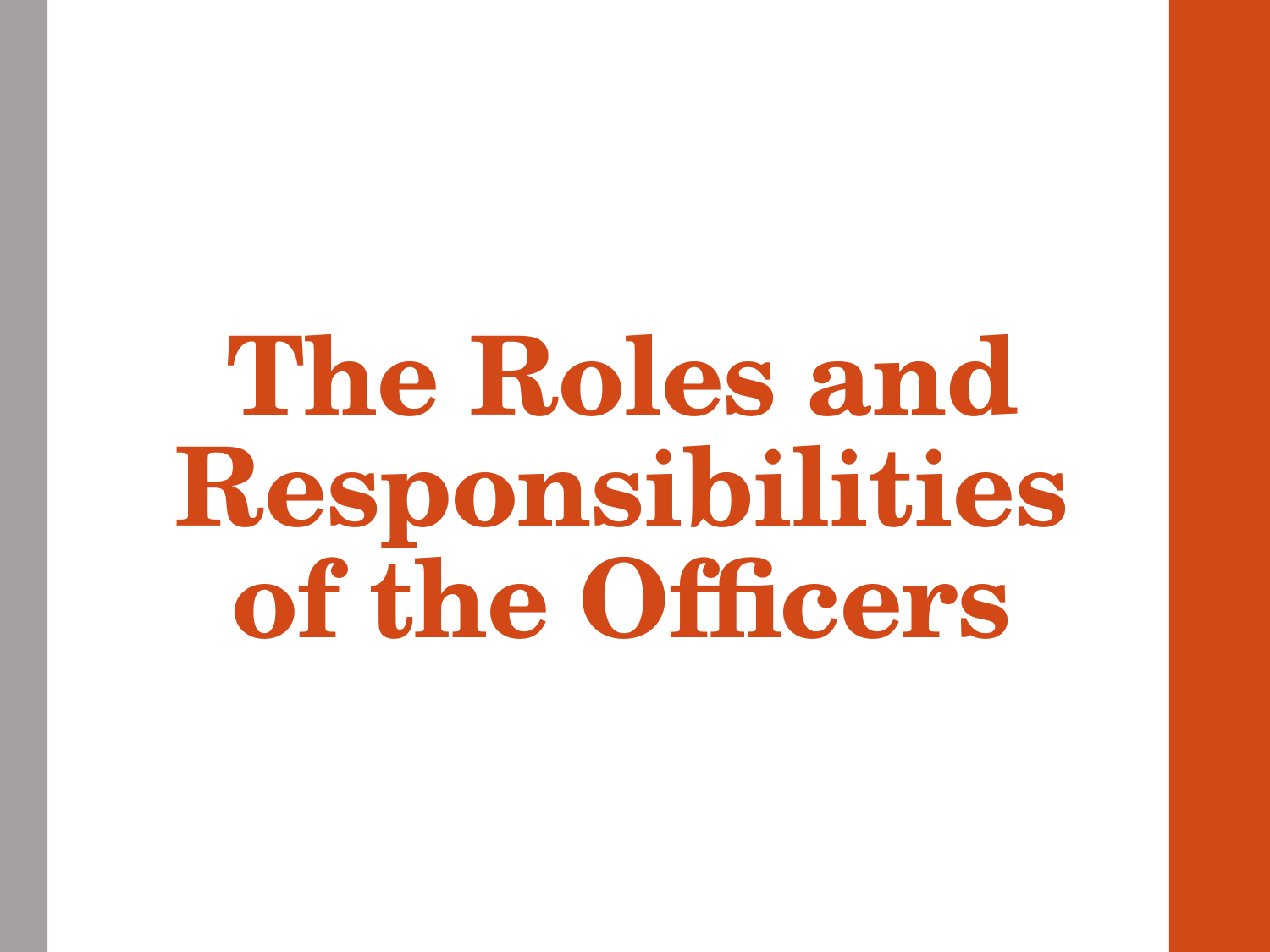

# The Roles and Responsibilities of the Officers